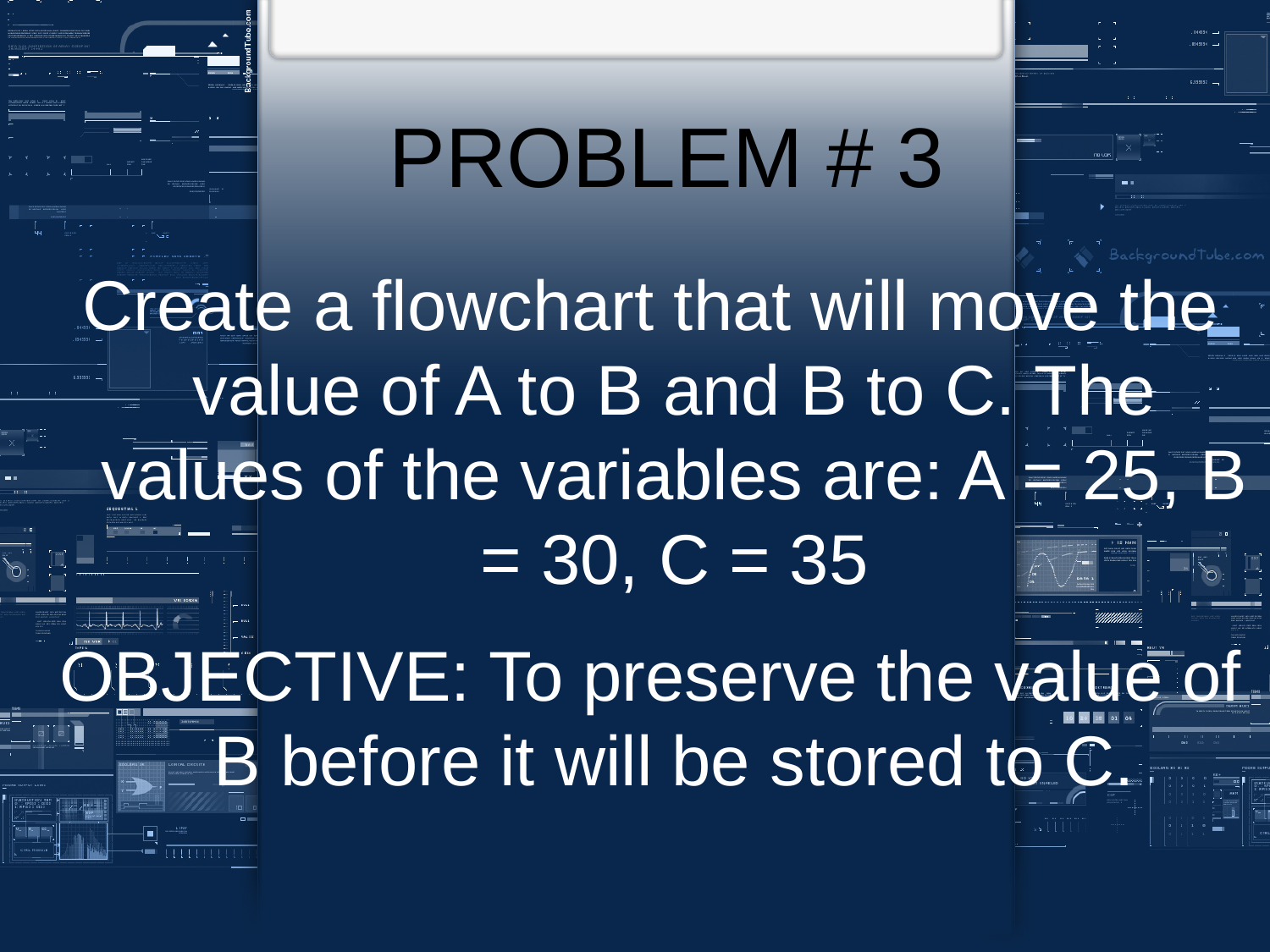

# PROBLEM # 3
Create a flowchart that will move the value of A to B and B to C. The values of the variables are: A = 25, B = 30, C = 35
OBJECTIVE: To preserve the value of B before it will be stored to C.